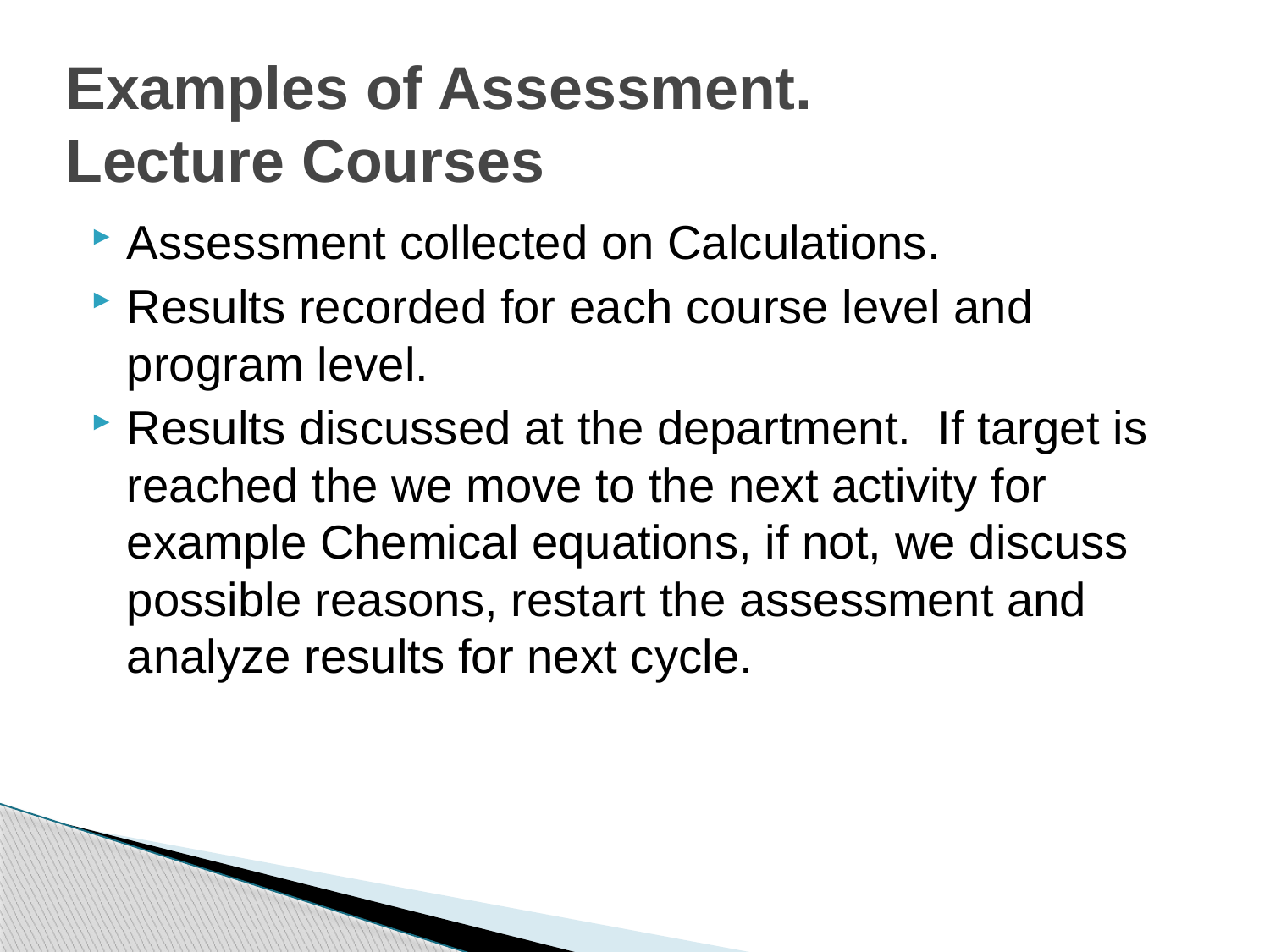

# Examples of Assessment. Lecture Courses
Assessment collected on Calculations.
Results recorded for each course level and program level.
Results discussed at the department.  If target is reached the we move to the next activity for example Chemical equations, if not, we discuss possible reasons, restart the assessment and analyze results for next cycle.